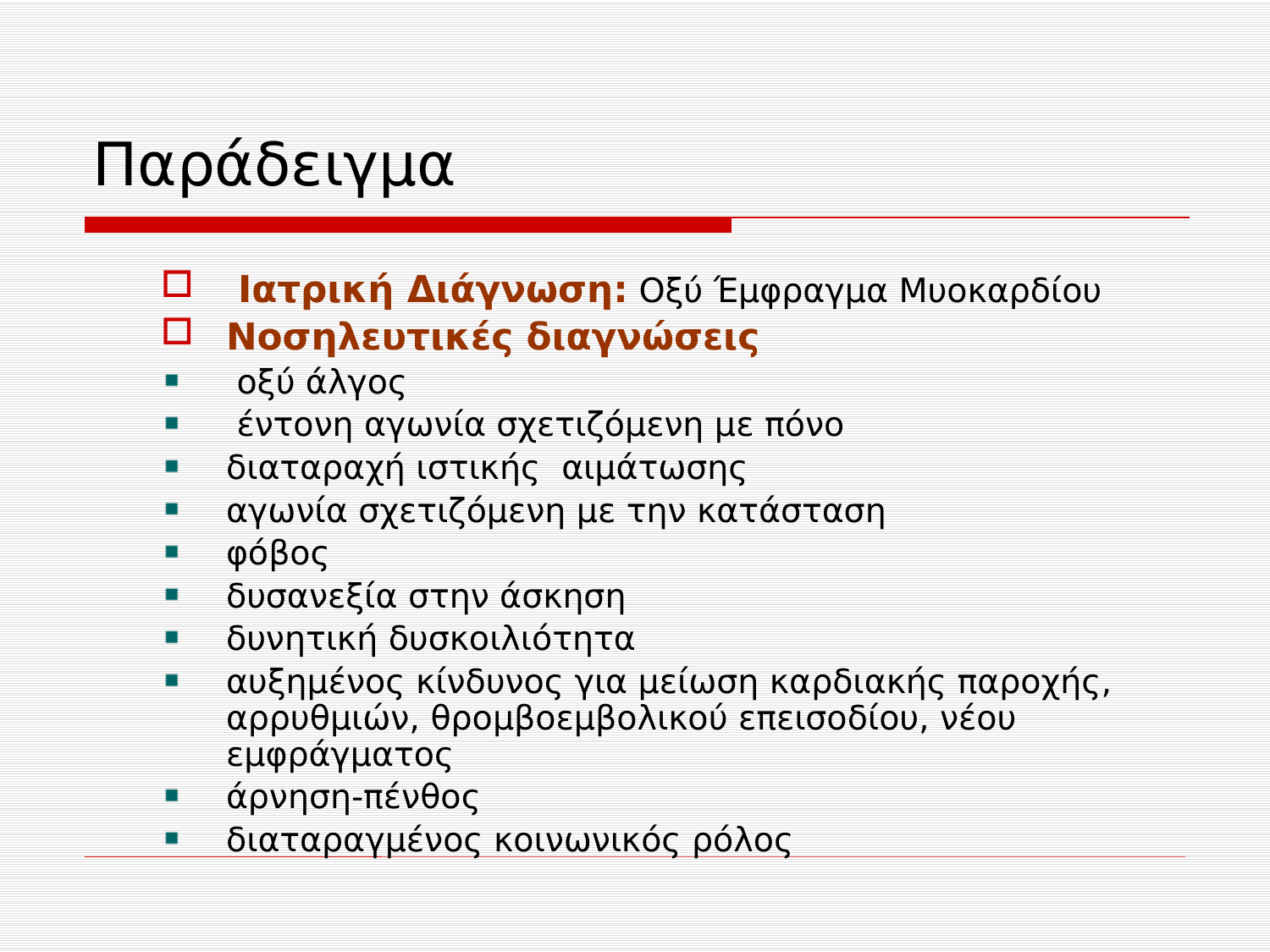

# Παράδειγμα
 Ιατρική Διάγνωση: Οξύ Έμφραγμα Μυοκαρδίου
Νοσηλευτικές διαγνώσεις
 οξύ άλγος
 έντονη αγωνία σχετιζόμενη με πόνο
διαταραχή ιστικής  αιμάτωσης
αγωνία σχετιζόμενη με την κατάσταση
φόβος
δυσανεξία στην άσκηση
δυνητική δυσκοιλιότητα
αυξημένος κίνδυνος για μείωση καρδιακής παροχής, αρρυθμιών, θρομβοεμβολικού επεισοδίου, νέου εμφράγματος
άρνηση-πένθος
διαταραγμένος κοινωνικός ρόλος